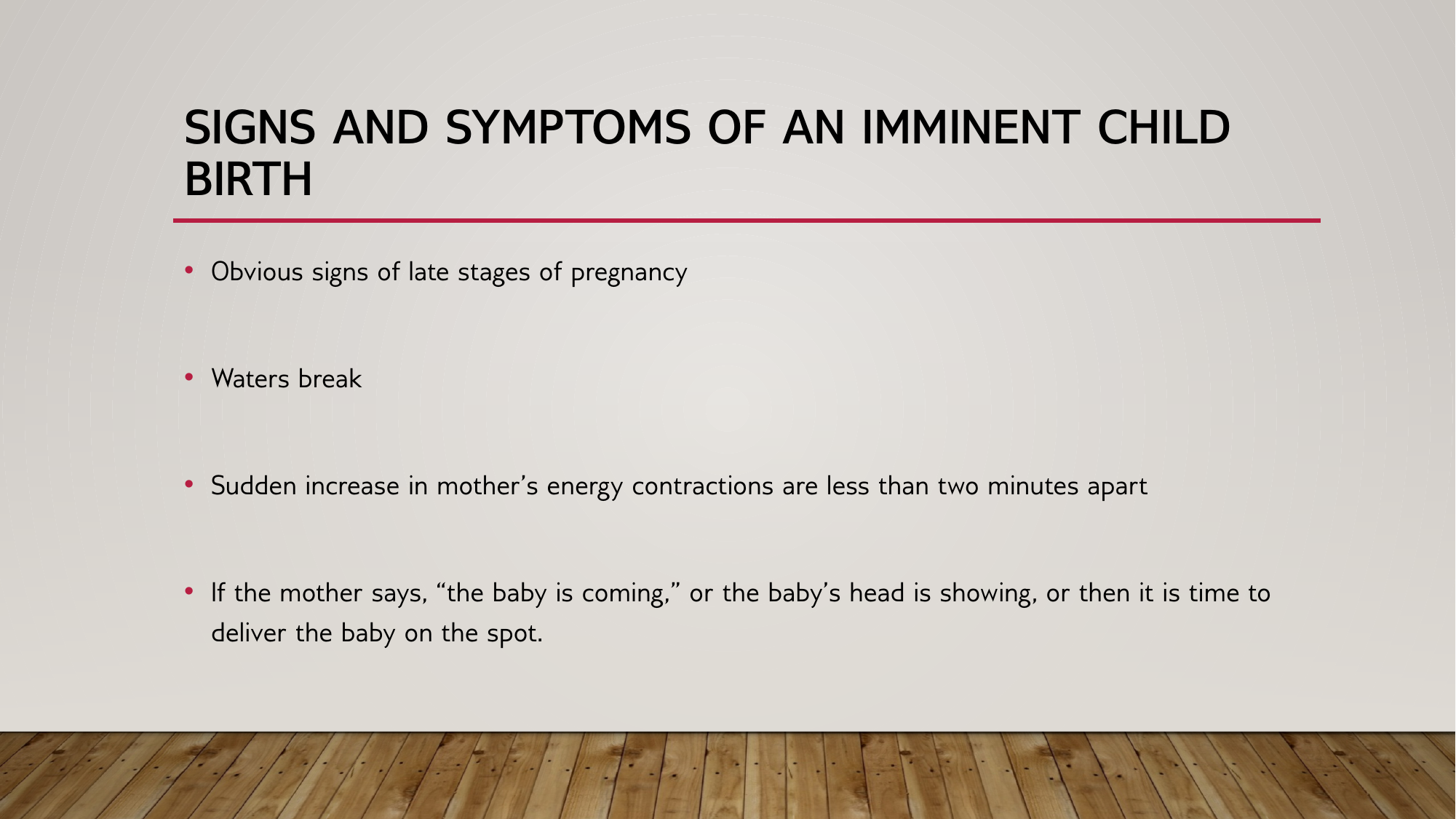

# Signs and symptoms of an imminent child birth
Obvious signs of late stages of pregnancy

Waters break

Sudden increase in mother’s energy contractions are less than two minutes apart

If the mother says, “the baby is coming,” or the baby’s head is showing, or then it is time to deliver the baby on the spot.